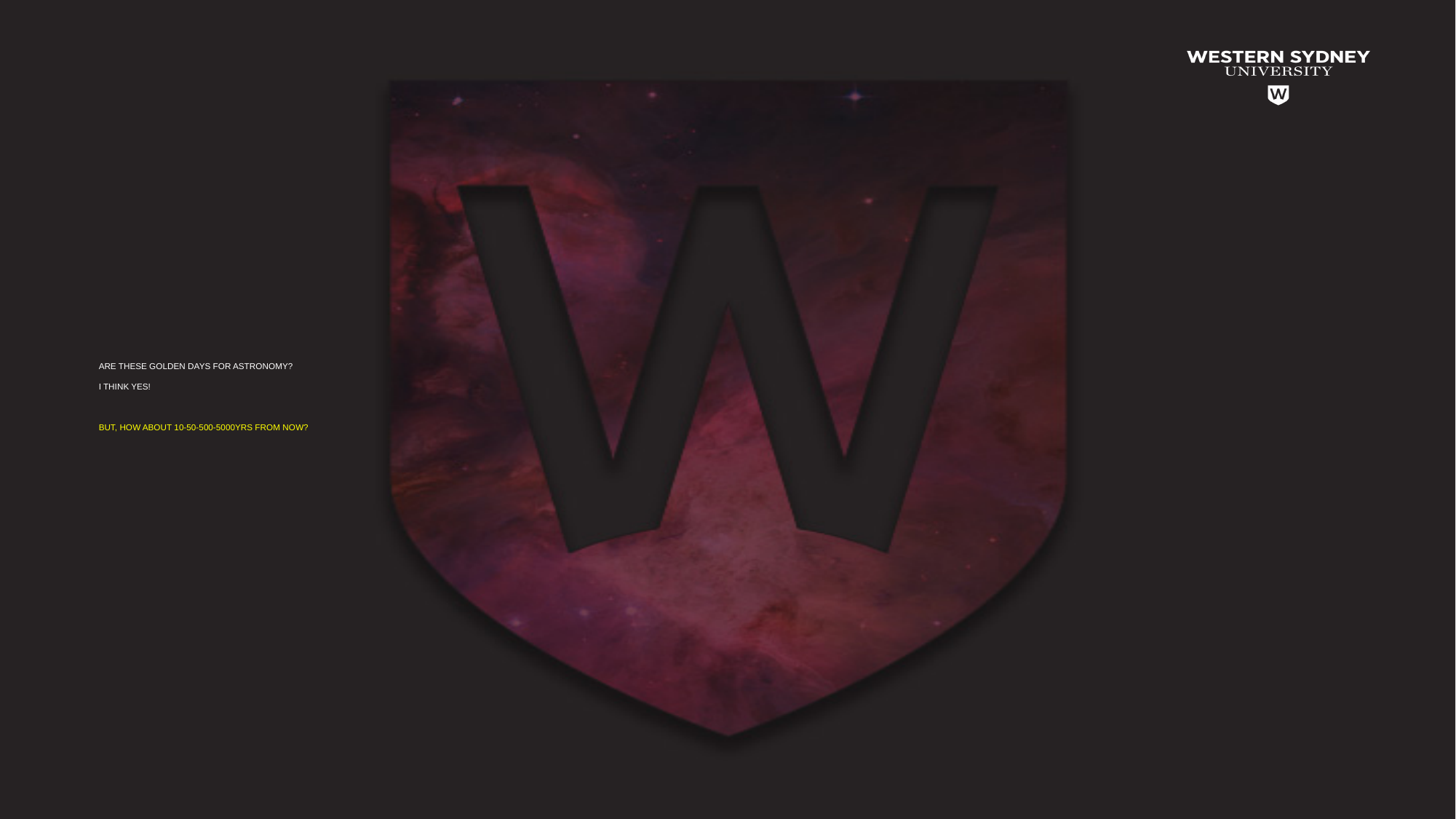

# Are these golden days for Astronomy? I think YES! But, how about 10-50-500-5000yrs from now?